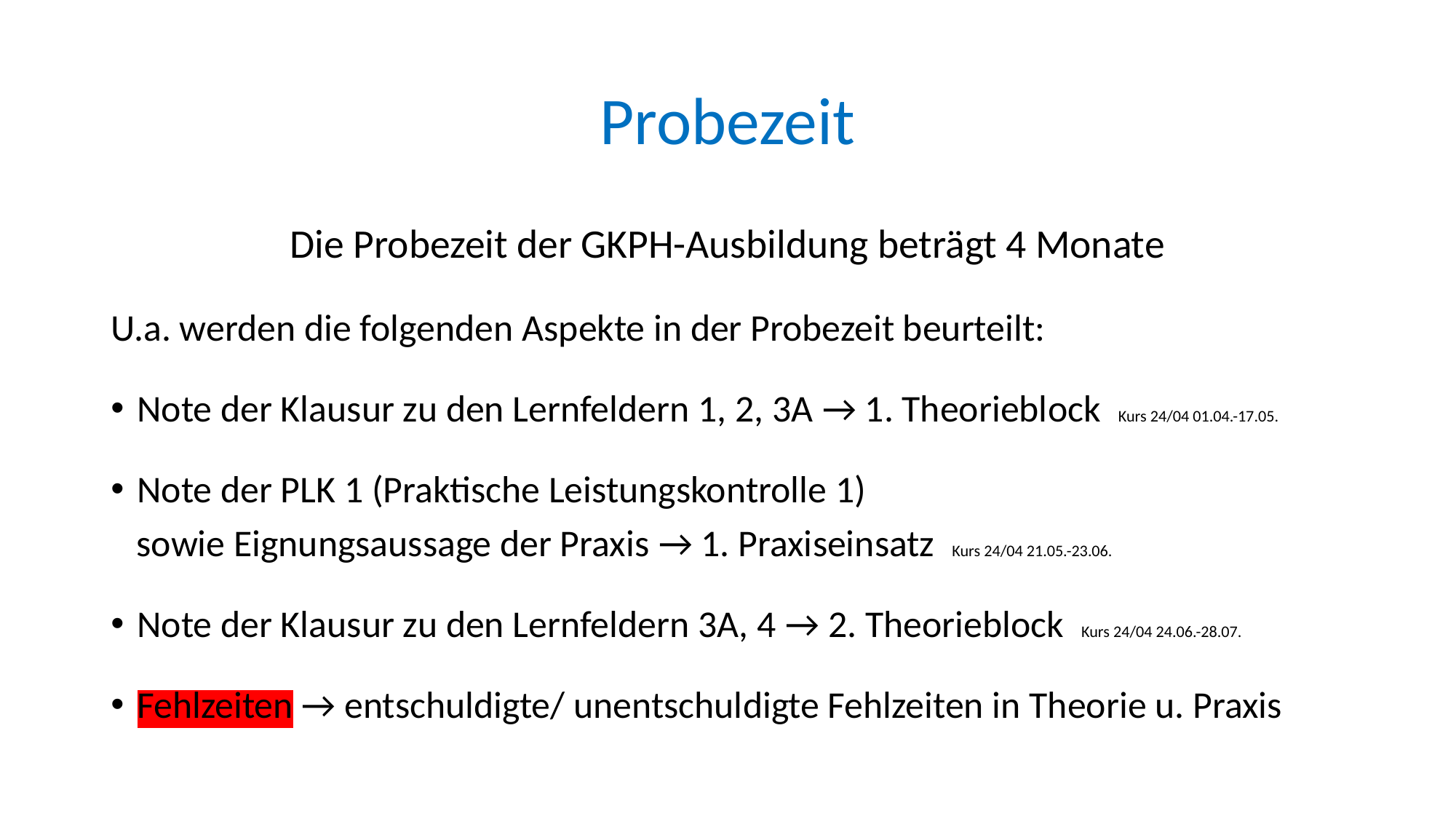

# Probezeit
Die Probezeit der GKPH-Ausbildung beträgt 4 Monate

U.a. werden die folgenden Aspekte in der Probezeit beurteilt:

Note der Klausur zu den Lernfeldern 1, 2, 3A → 1. Theorieblock  Kurs 24/04 01.04.-17.05.

Note der PLK 1 (Praktische Leistungskontrolle 1)
   sowie Eignungsaussage der Praxis → 1. Praxiseinsatz  Kurs 24/04 21.05.-23.06.

Note der Klausur zu den Lernfeldern 3A, 4 → 2. Theorieblock  Kurs 24/04 24.06.-28.07.

Fehlzeiten → entschuldigte/ unentschuldigte Fehlzeiten in Theorie u. Praxis